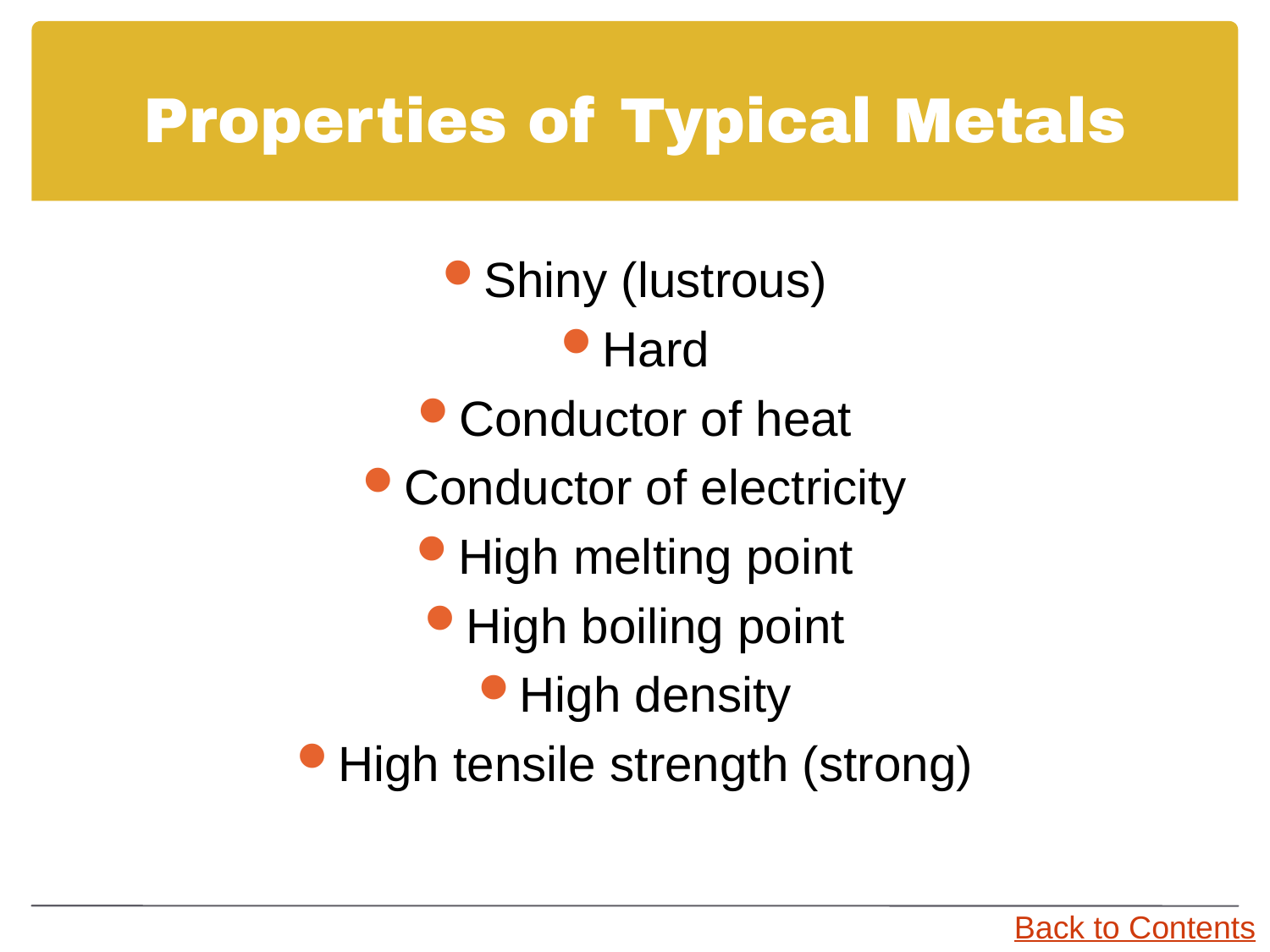

# Properties of Typical Metals
Shiny (lustrous)
Hard
Conductor of heat
Conductor of electricity
High melting point
High boiling point
High density
High tensile strength (strong)
Back to Contents